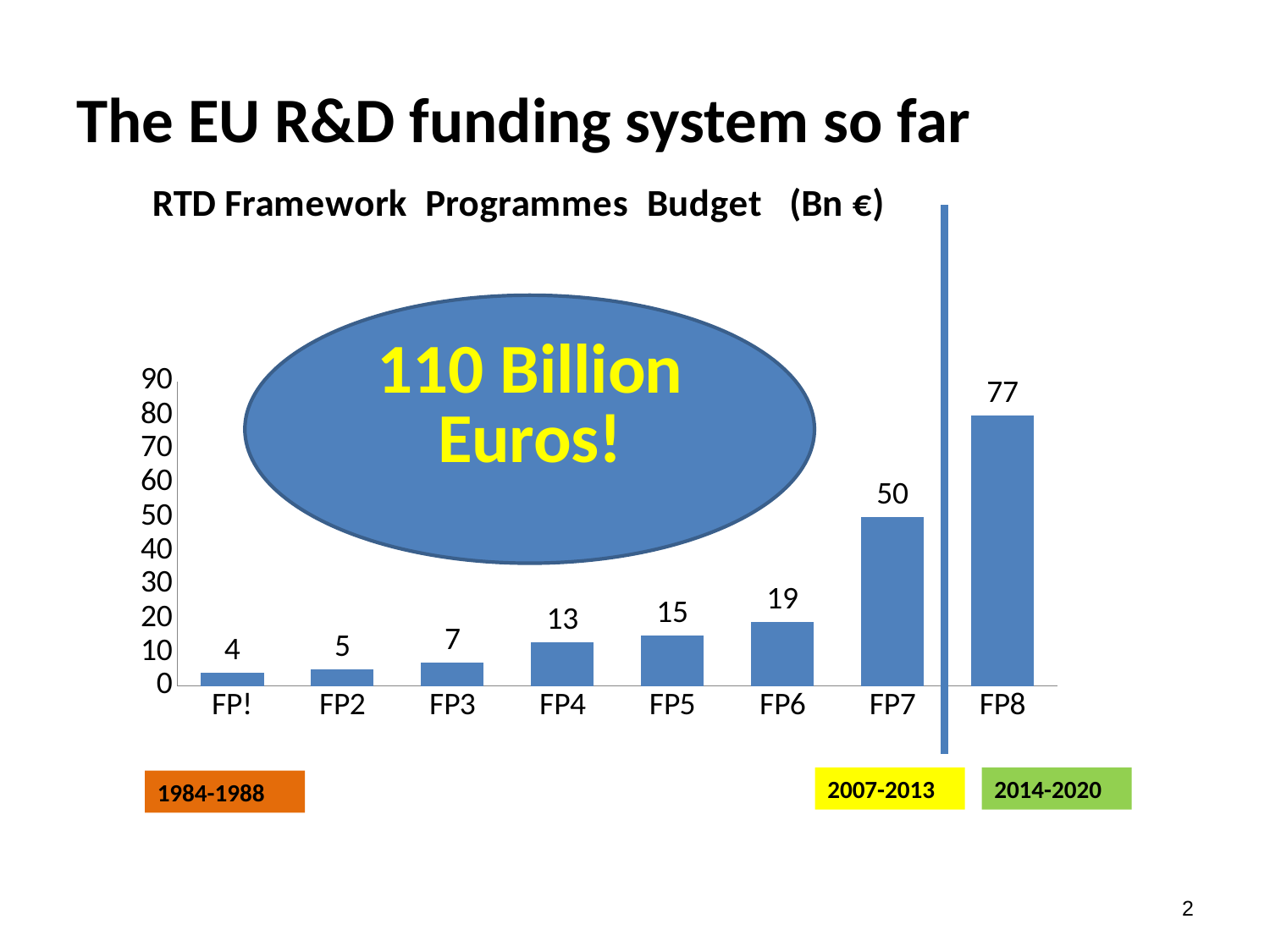

# The EU R&D funding system so far

### Chart: RTD Framework  Programmes  Budget   (Bn €)

| Category | Bn € |
|---|---|
| FP! | 4.0 |
| FP2 | 5.0 |
| FP3 | 7.0 |
| FP4 | 13.0 |
| FP5 | 15.0 |
| FP6 | 19.0 |
| FP7 | 50.0 |
| FP8 | 80.0 |
2007-2013
2014-2020
1984-1988
2